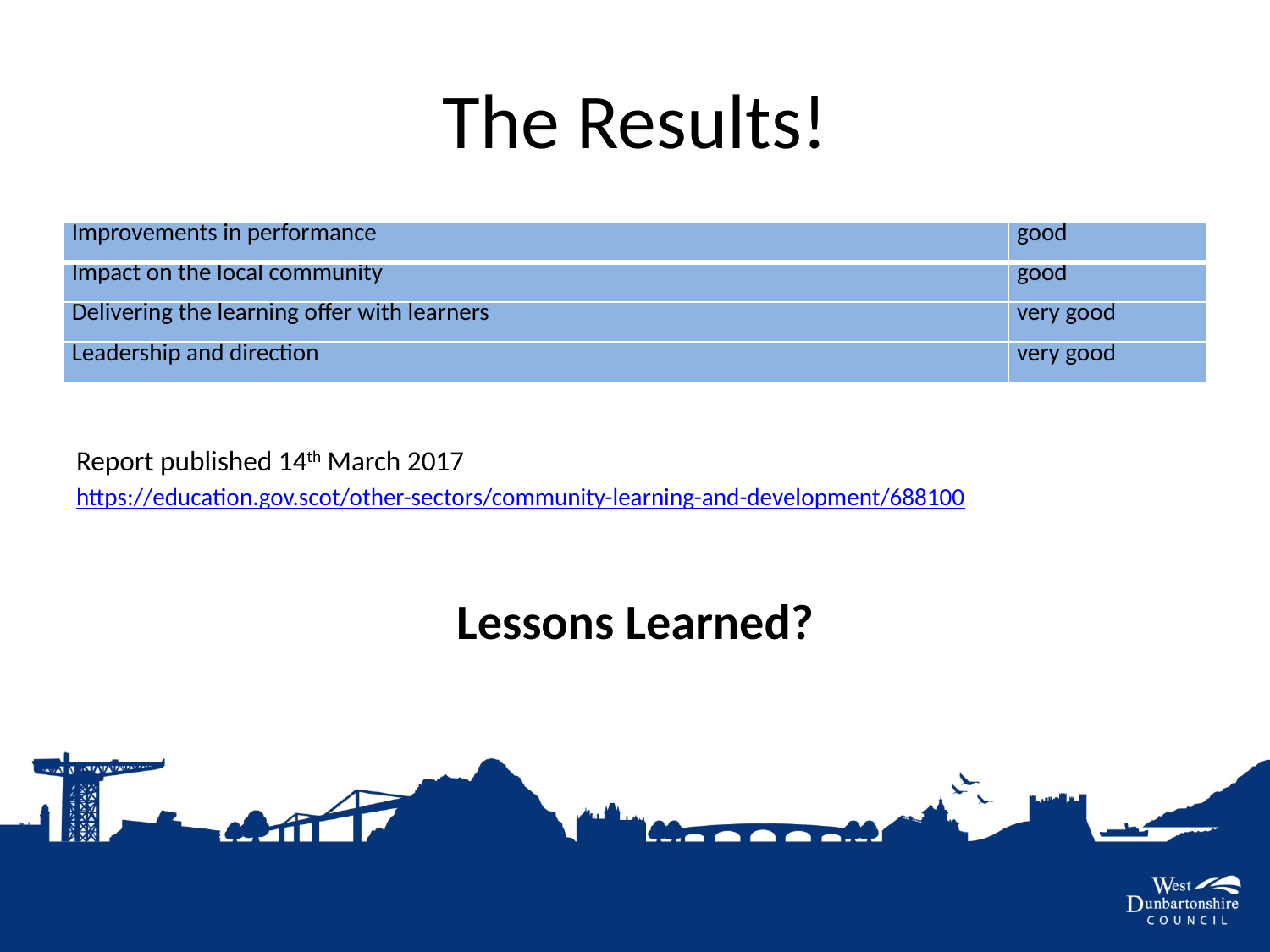

# The Results!
| Improvements in performance | good |
| --- | --- |
| Impact on the local community | good |
| Delivering the learning offer with learners | very good |
| Leadership and direction | very good |
Report published 14th March 2017
https://education.gov.scot/other-sectors/community-learning-and-development/688100

Lessons Learned?